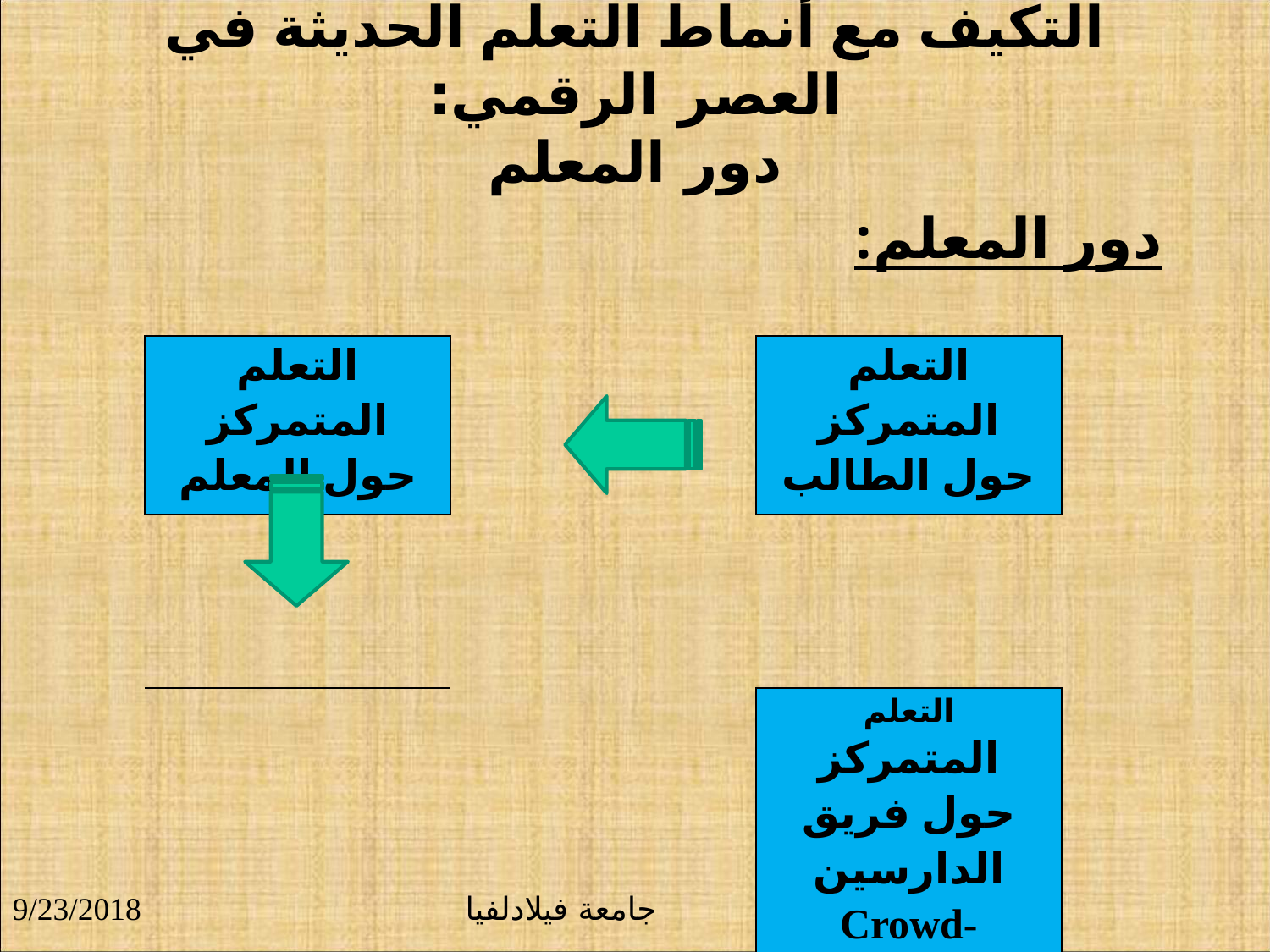

# التكيف مع أنماط التعلم الحديثة في العصر الرقمي: دور المعلم
دور المعلم:
| التعلم المتمركز حول المعلم |  | التعلم المتمركز حول الطالب |
| --- | --- | --- |
|  |  |  |
|  |  | التعلم المتمركز حول فريق الدارسين Crowd- sourcing |

9/23/2018
جامعة فيلادلفيا